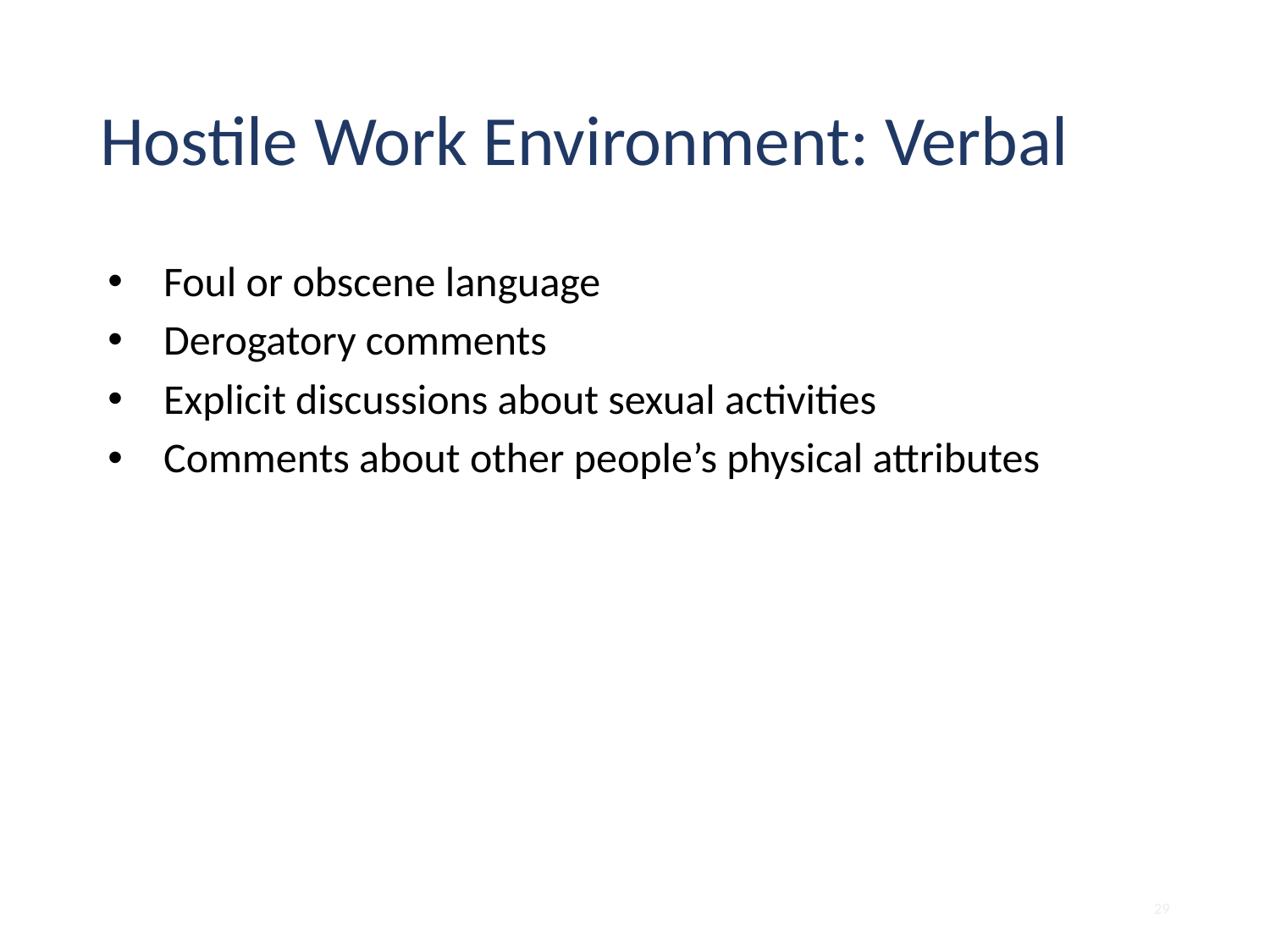

# Hostile Work Environment: Verbal
Foul or obscene language
Derogatory comments
Explicit discussions about sexual activities
Comments about other people’s physical attributes

29